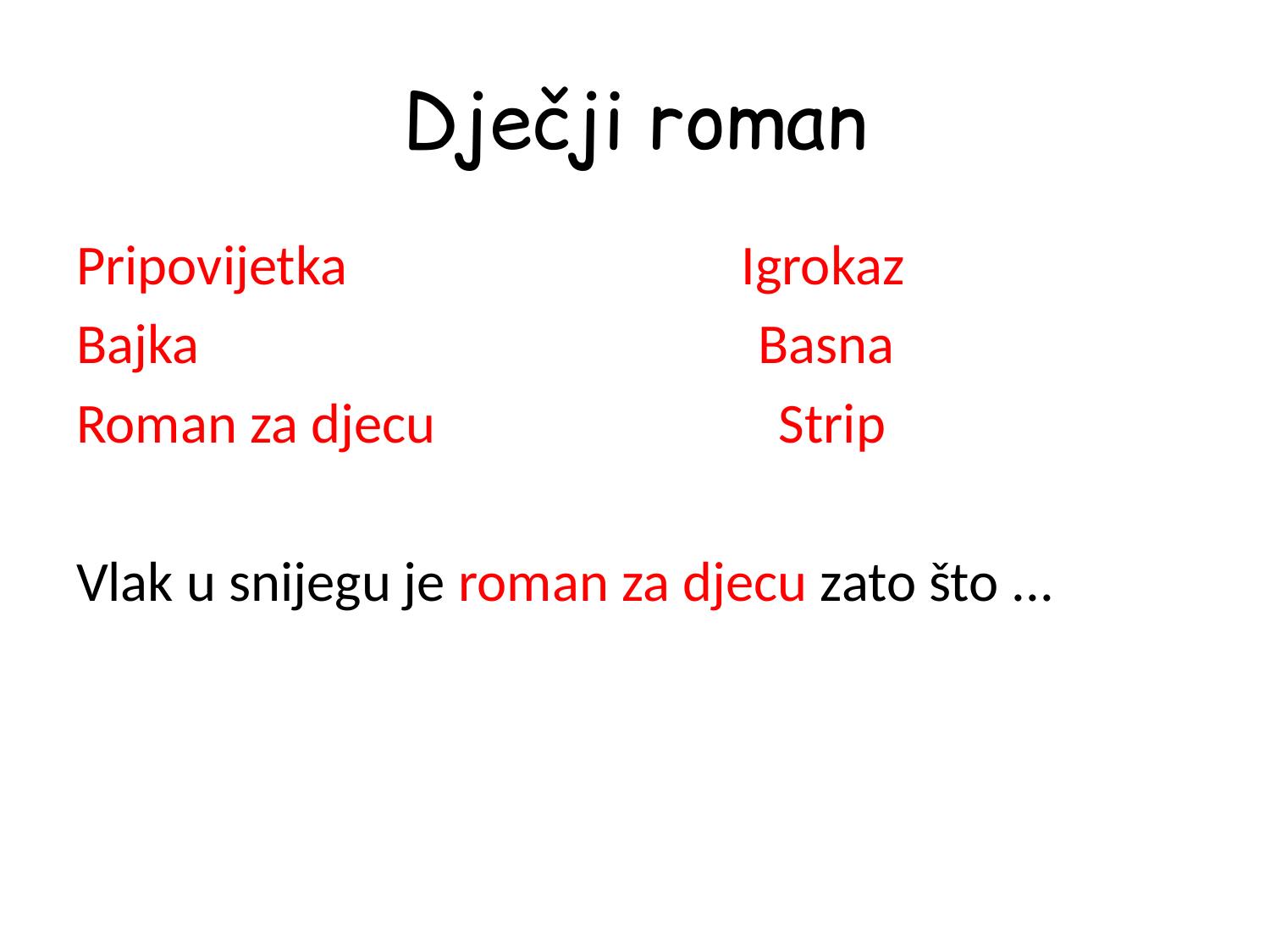

# Dječji roman
Pripovijetka                               Igrokaz
Bajka                                            Basna
Roman za djecu                           Strip

Vlak u snijegu je roman za djecu zato što ...